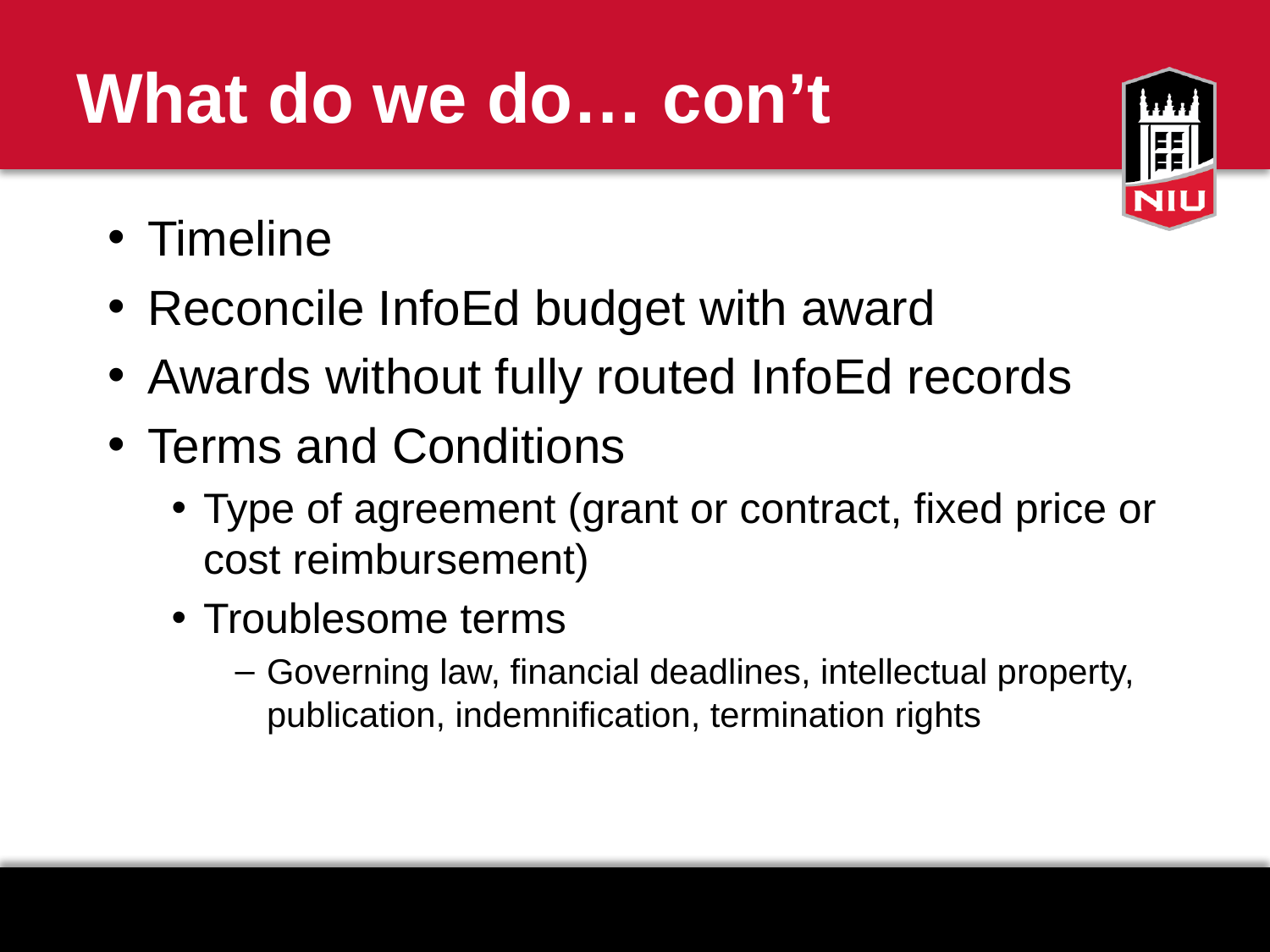

# What do we do… con’t
Timeline
Reconcile InfoEd budget with award
Awards without fully routed InfoEd records
Terms and Conditions
Type of agreement (grant or contract, fixed price or cost reimbursement)
Troublesome terms
Governing law, financial deadlines, intellectual property, publication, indemnification, termination rights